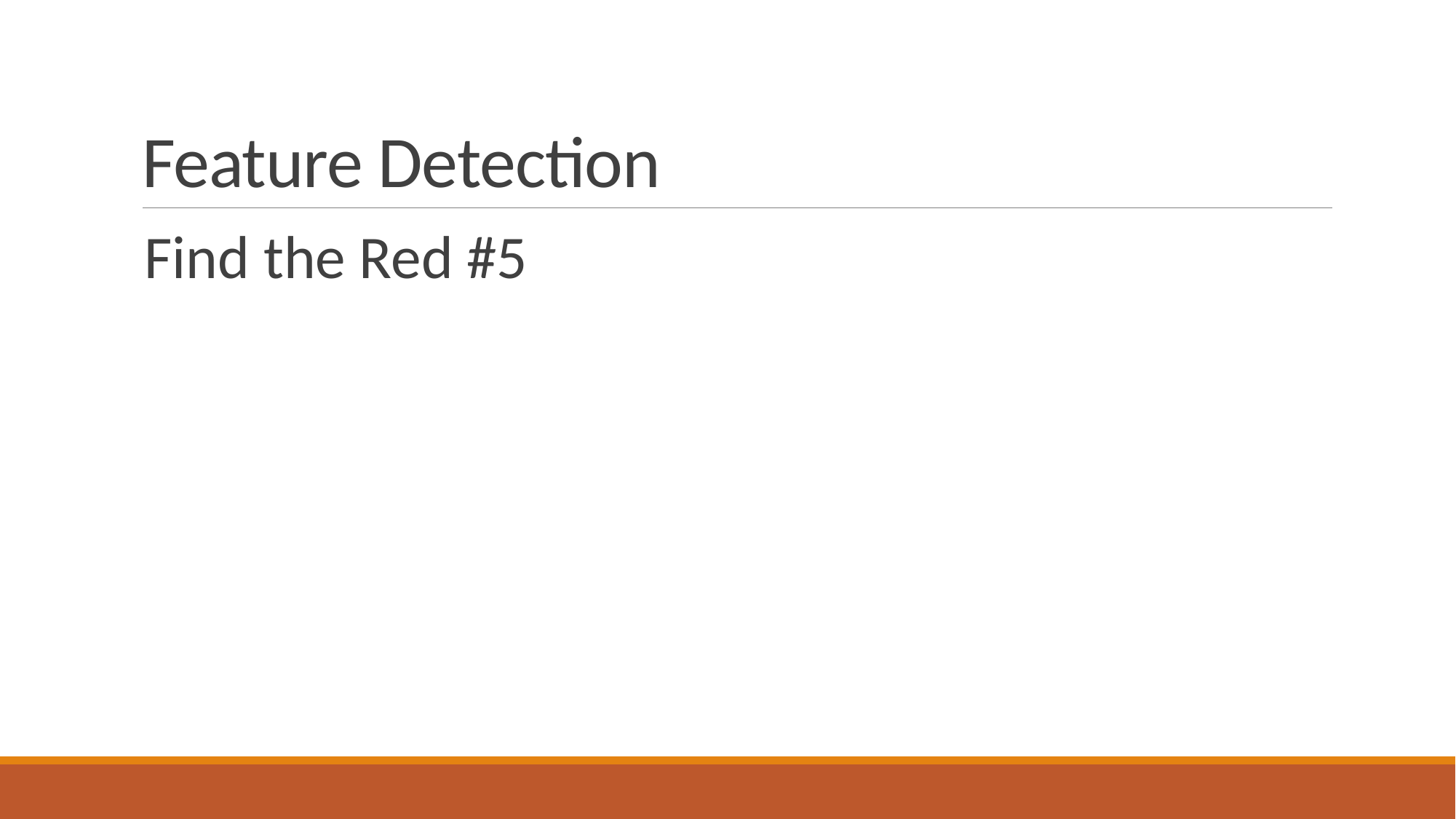

# Feature Detection
Find the Red #5